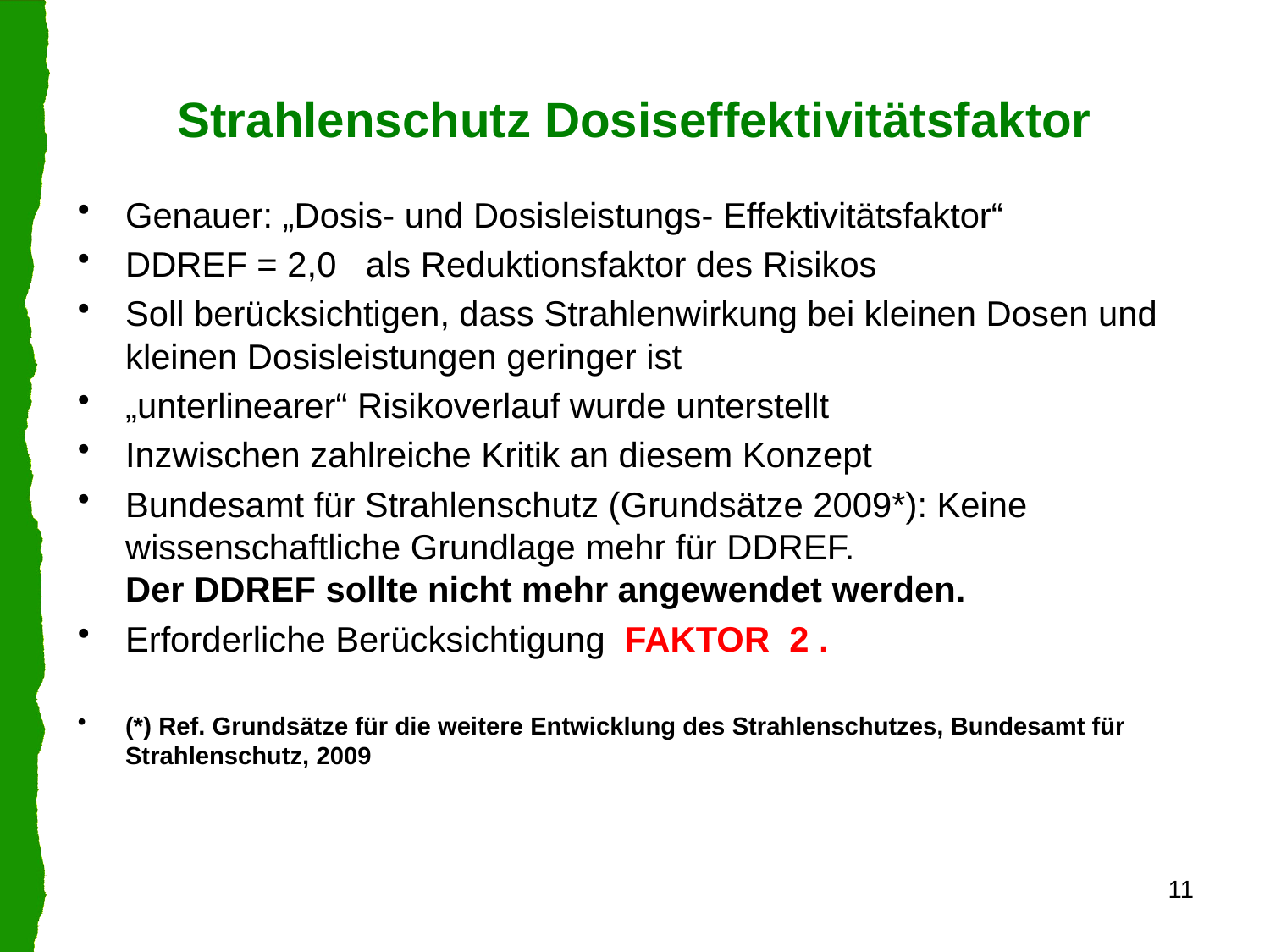

# Strahlenschutz Dosiseffektivitätsfaktor
Genauer: „Dosis- und Dosisleistungs- Effektivitätsfaktor“
DDREF = 2,0   als Reduktionsfaktor des Risikos
Soll berücksichtigen, dass Strahlenwirkung bei kleinen Dosen und kleinen Dosisleistungen geringer ist
„unterlinearer“ Risikoverlauf wurde unterstellt
Inzwischen zahlreiche Kritik an diesem Konzept
Bundesamt für Strahlenschutz (Grundsätze 2009*): Keine wissenschaftliche Grundlage mehr für DDREF.
Der DDREF sollte nicht mehr angewendet werden.
Erforderliche Berücksichtigung  FAKTOR  2 .
(*) Ref. Grundsätze für die weitere Entwicklung des Strahlenschutzes, Bundesamt für Strahlenschutz, 2009

11